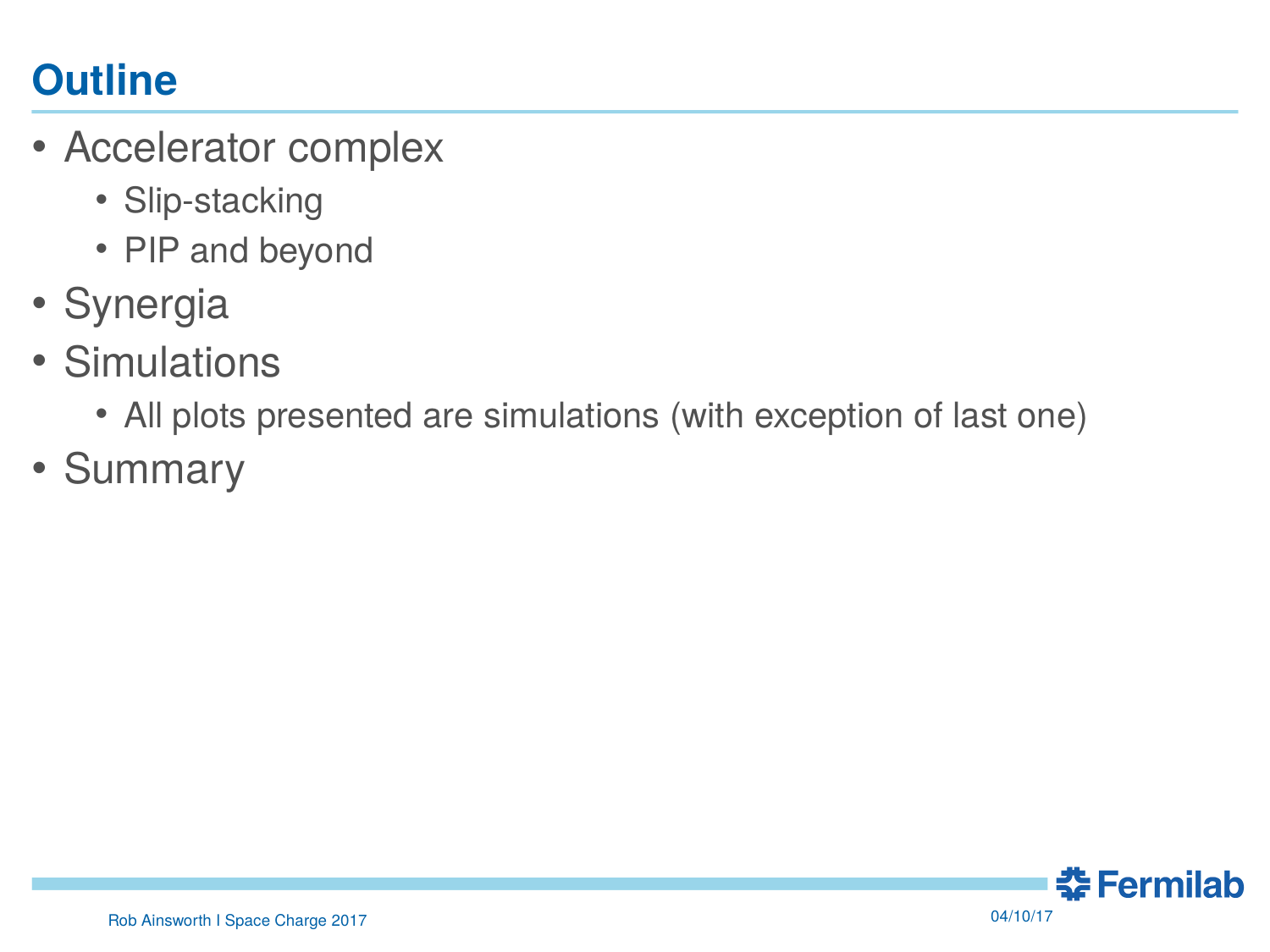

# Outline
Accelerator complex
Slip-stacking
PIP and beyond
Synergia
Simulations
All plots presented are simulations (with exception of last one)
Summary
2